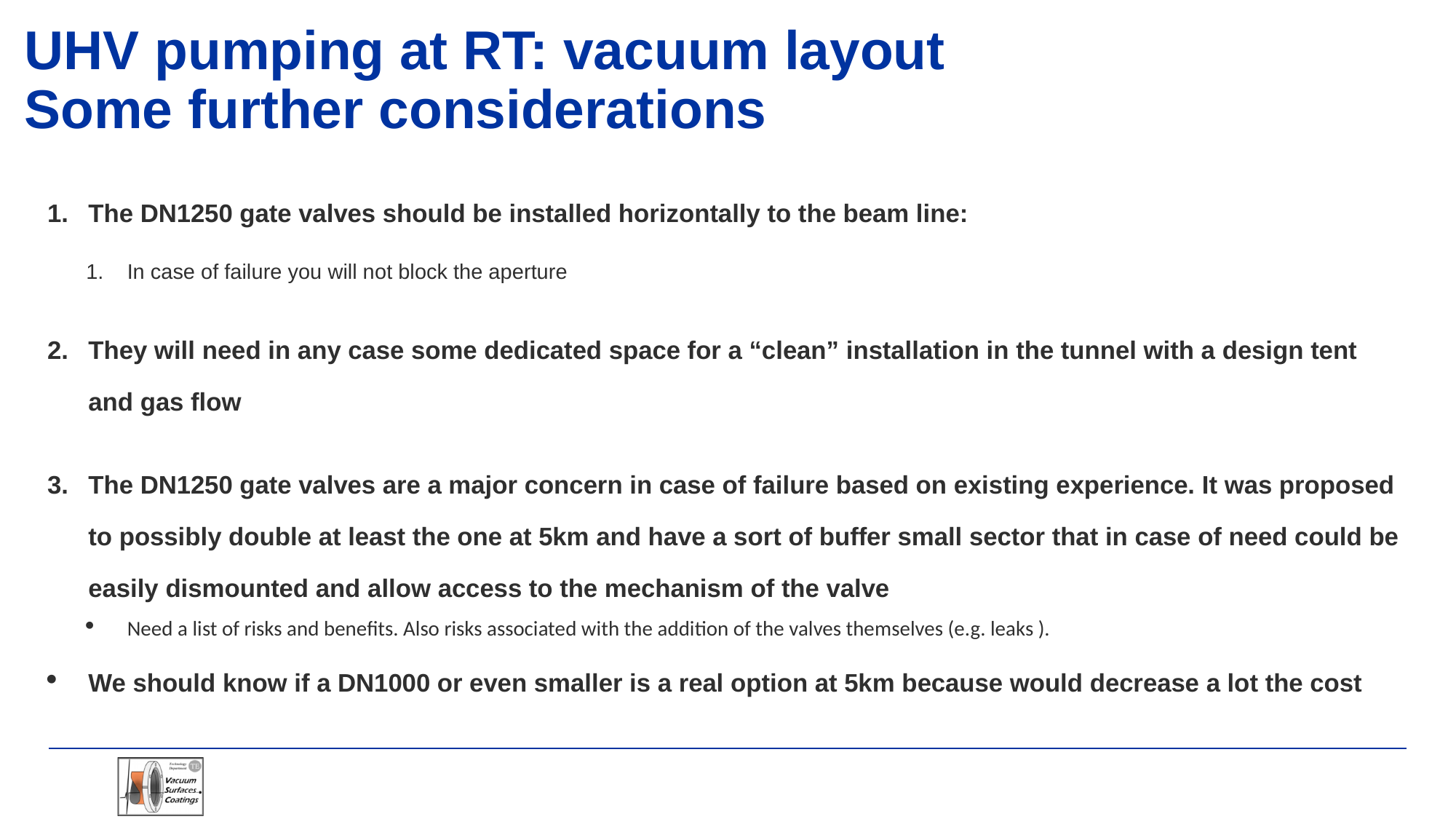

# UHV pumping at RT: vacuum layout Some further considerations
The DN1250 gate valves should be installed horizontally to the beam line:
In case of failure you will not block the aperture
They will need in any case some dedicated space for a “clean” installation in the tunnel with a design tent and gas flow
The DN1250 gate valves are a major concern in case of failure based on existing experience. It was proposed to possibly double at least the one at 5km and have a sort of buffer small sector that in case of need could be easily dismounted and allow access to the mechanism of the valve
Need a list of risks and benefits. Also risks associated with the addition of the valves themselves (e.g. leaks ).
We should know if a DN1000 or even smaller is a real option at 5km because would decrease a lot the cost